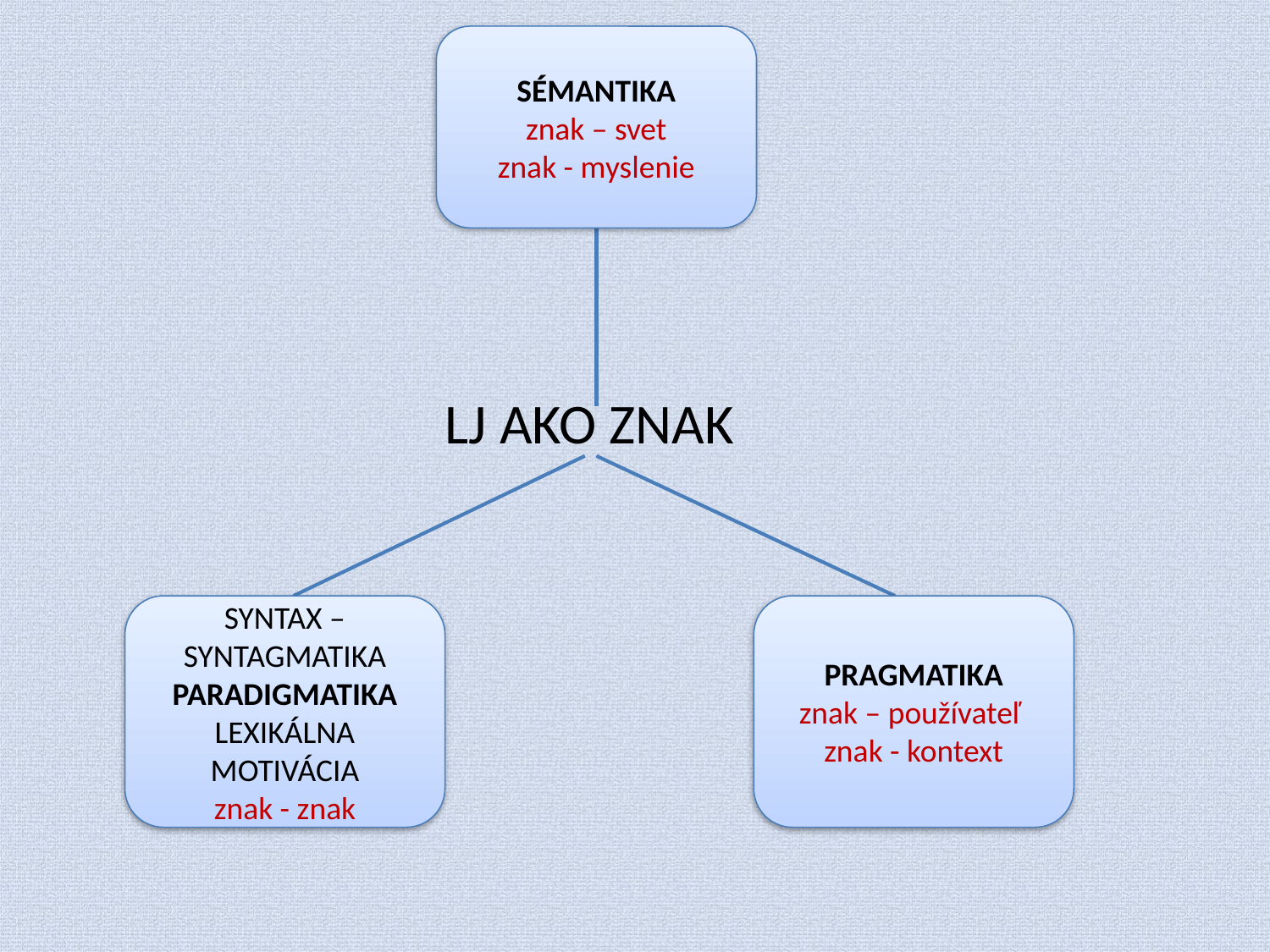

SÉMANTIKA
znak – svet
znak - myslenie

                             LJ AKO ZNAK
SYNTAX – SYNTAGMATIKA
PARADIGMATIKA
LEXIKÁLNA MOTIVÁCIA
znak - znak
PRAGMATIKA
znak – používateľ
znak - kontext